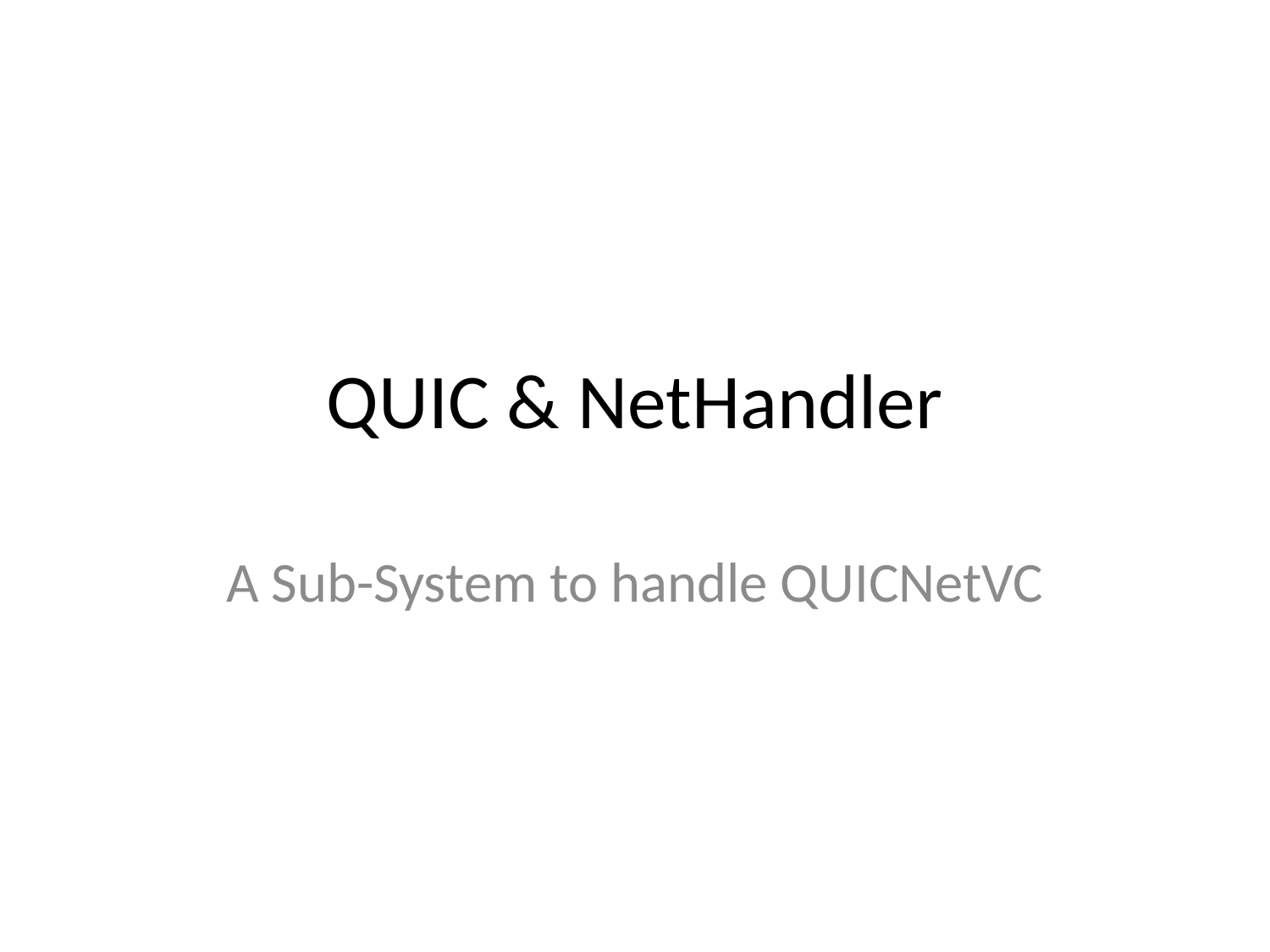

# QUIC & NetHandler
A Sub-System to handle QUICNetVC